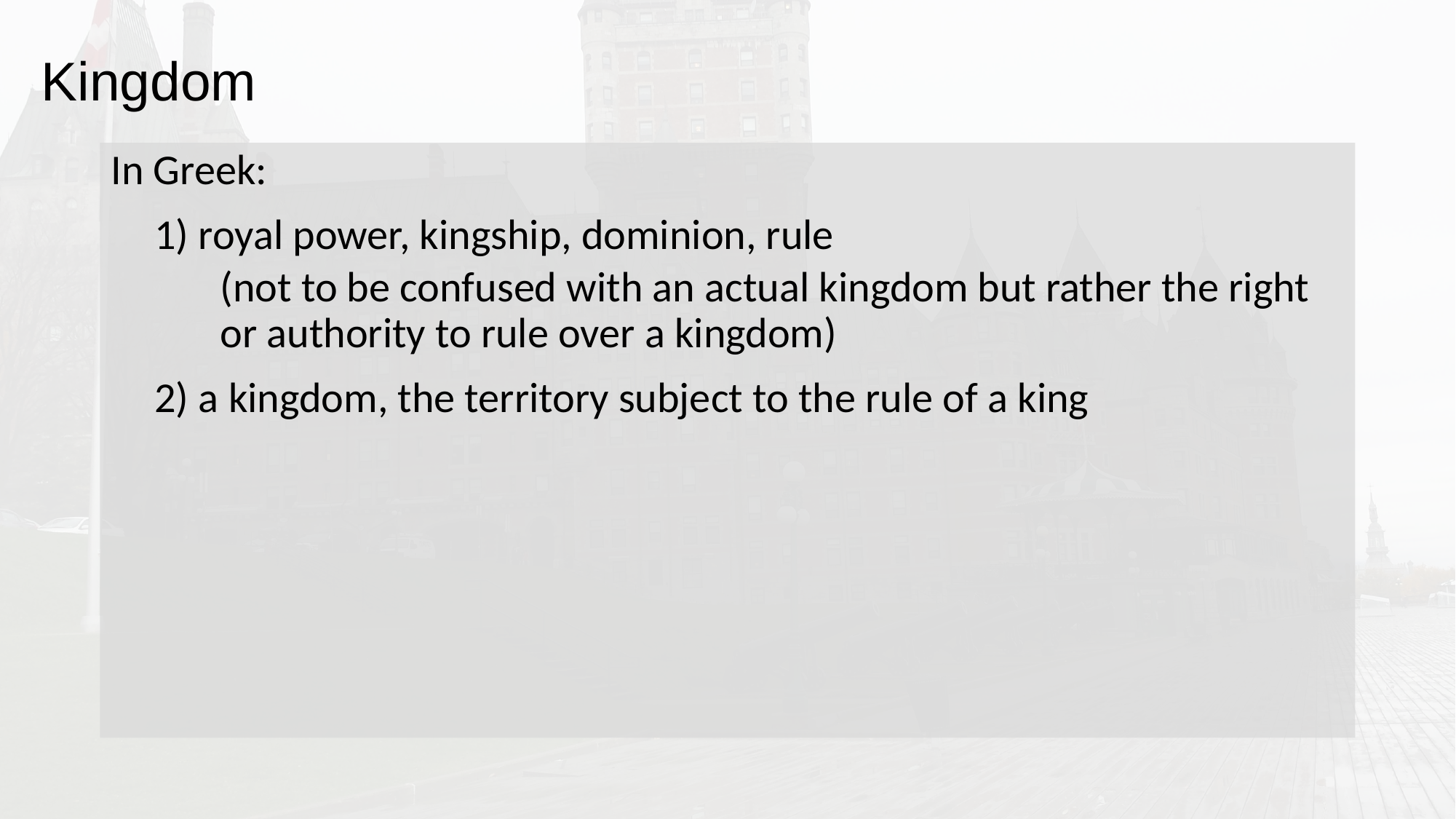

# Kingdom
In Greek:
1) royal power, kingship, dominion, rule
(not to be confused with an actual kingdom but rather the right or authority to rule over a kingdom)
2) a kingdom, the territory subject to the rule of a king